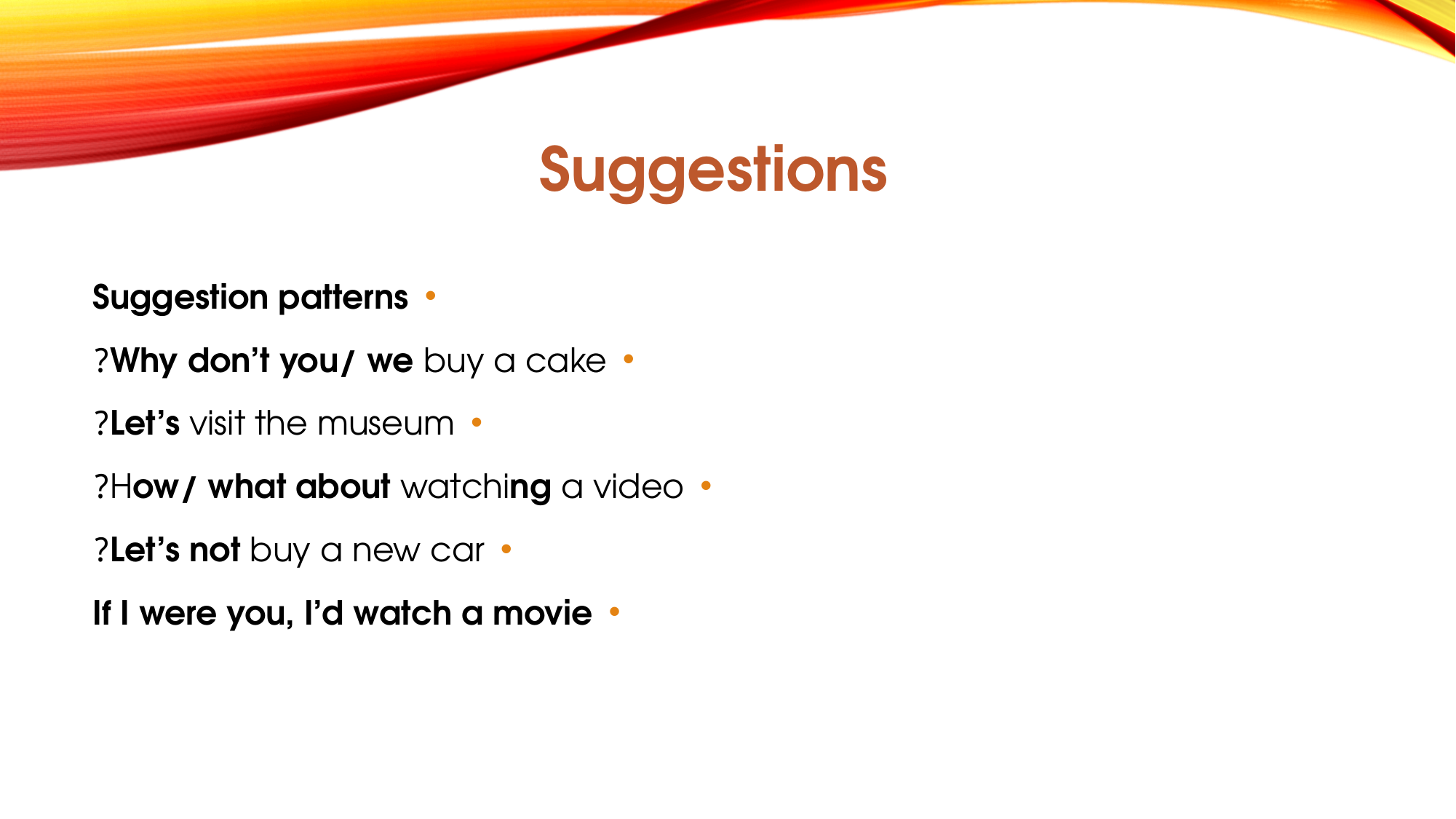

# Suggestions
Suggestion patterns
Why don’t you/ we buy a cake?
Let’s visit the museum?
How/ what about watching a video?
Let’s not buy a new car?
If I were you, I’d watch a movie